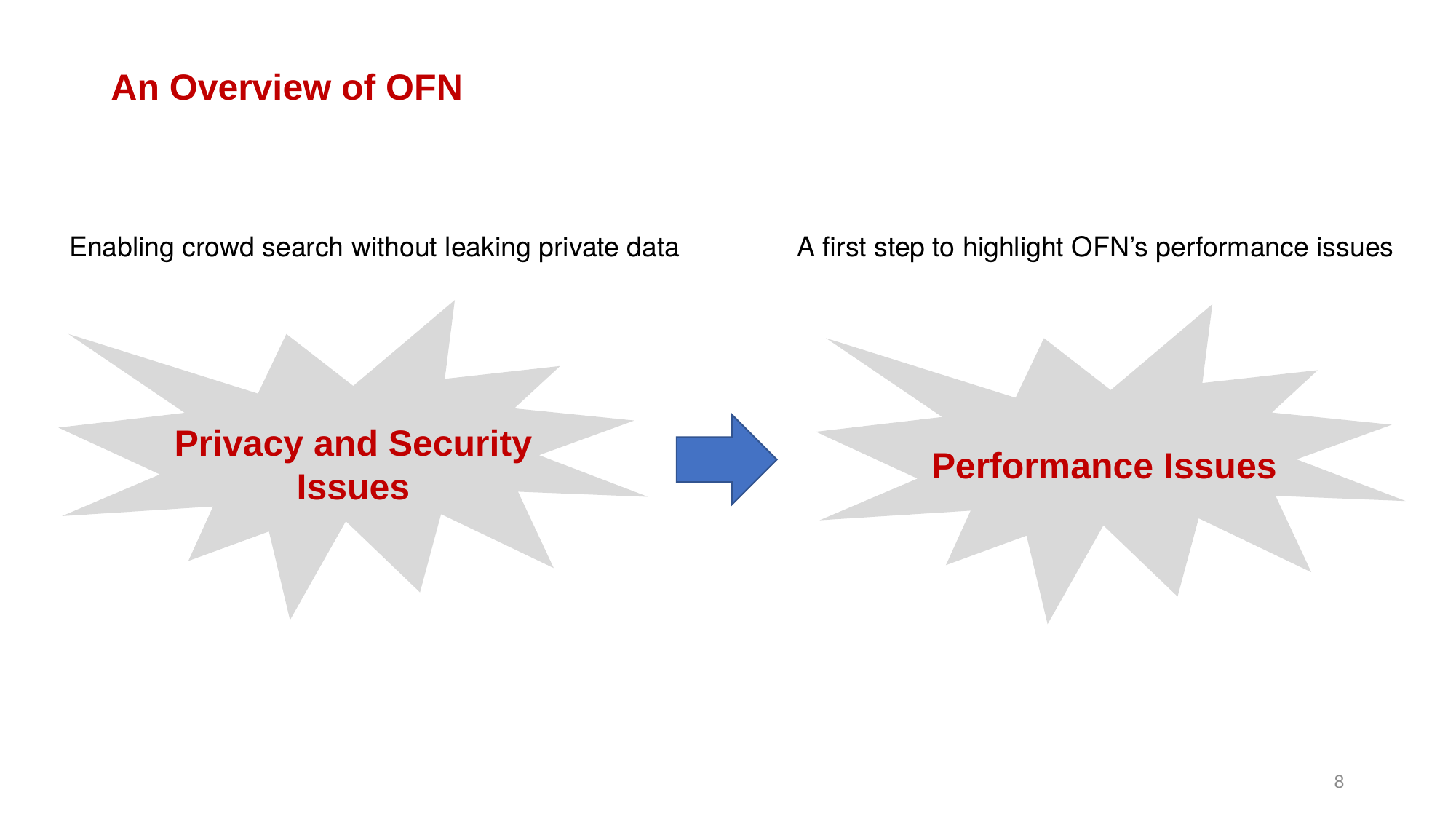

# An Overview of OFN
Enabling crowd search without leaking private data
A first step to highlight OFN’s performance issues

Privacy and Security Issues

Performance Issues

8